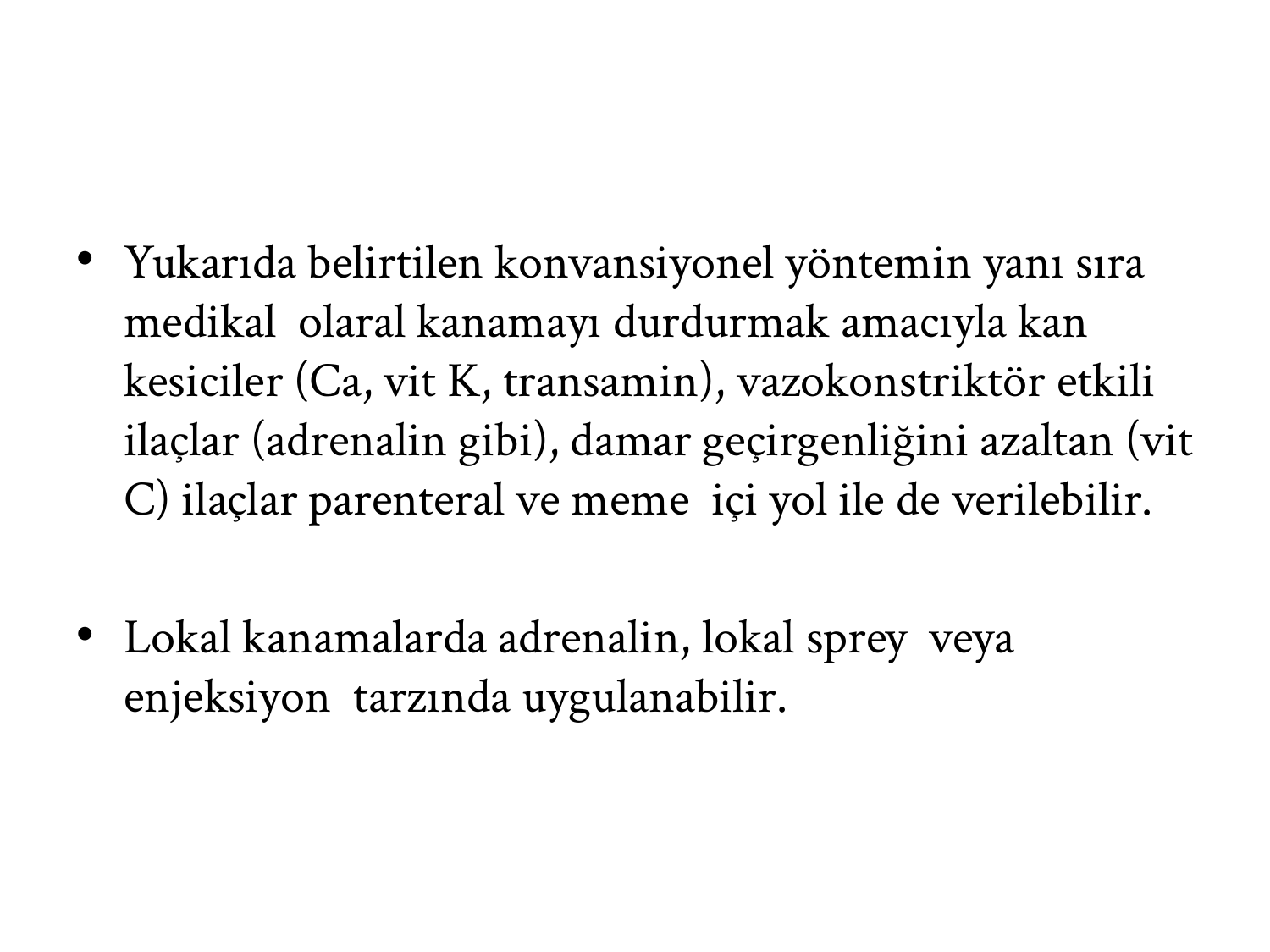

Yukarıda belirtilen konvansiyonel yöntemin yanı sıra medikal  olaral kanamayı durdurmak amacıyla kan kesiciler (Ca, vit K, transamin), vazokonstriktör etkili ilaçlar (adrenalin gibi), damar geçirgenliğini azaltan (vit C) ilaçlar parenteral ve meme  içi yol ile de verilebilir.

Lokal kanamalarda adrenalin, lokal sprey  veya enjeksiyon  tarzında uygulanabilir.